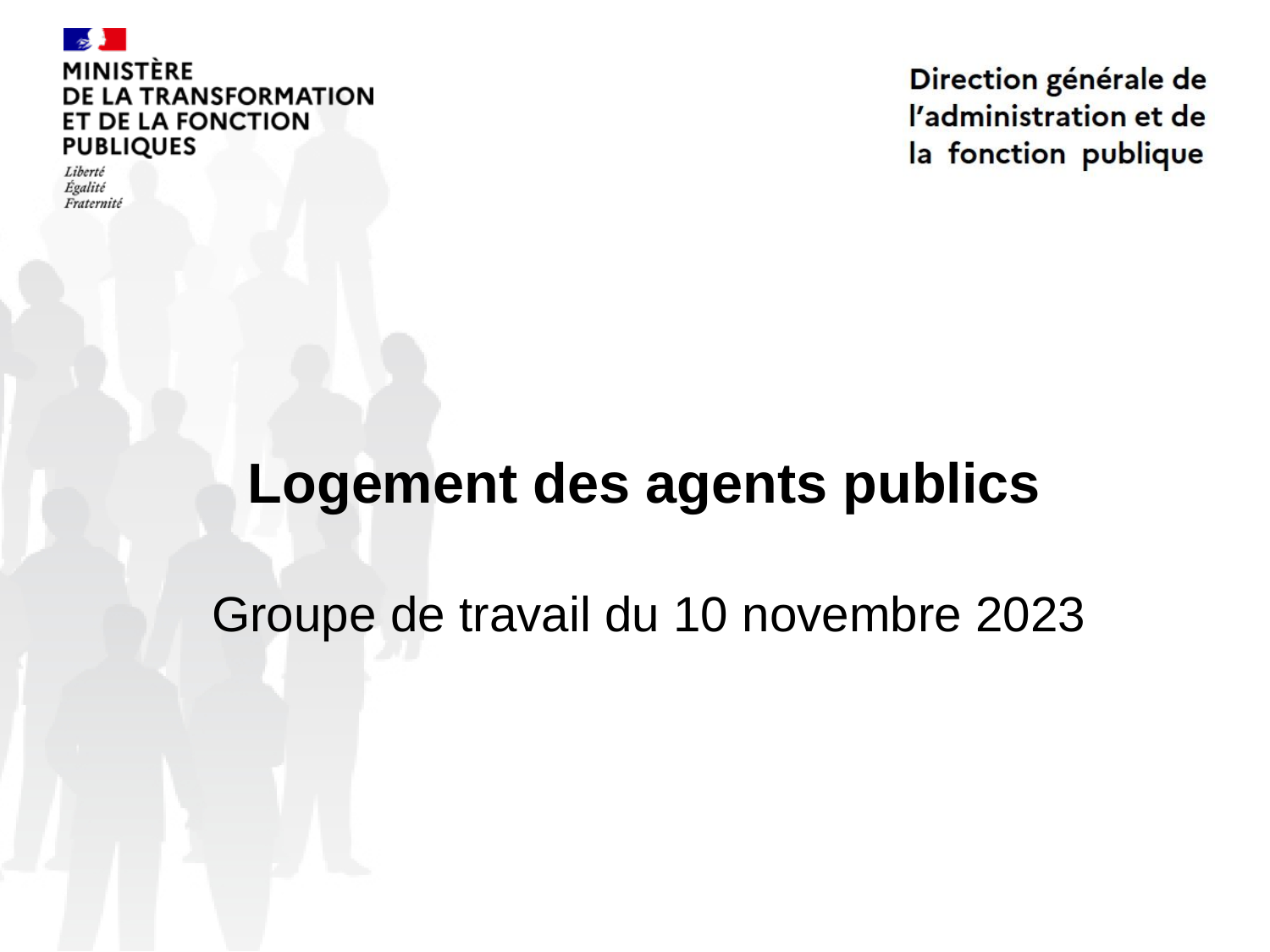

# Logement des agents publics Groupe de travail du 10 novembre 2023